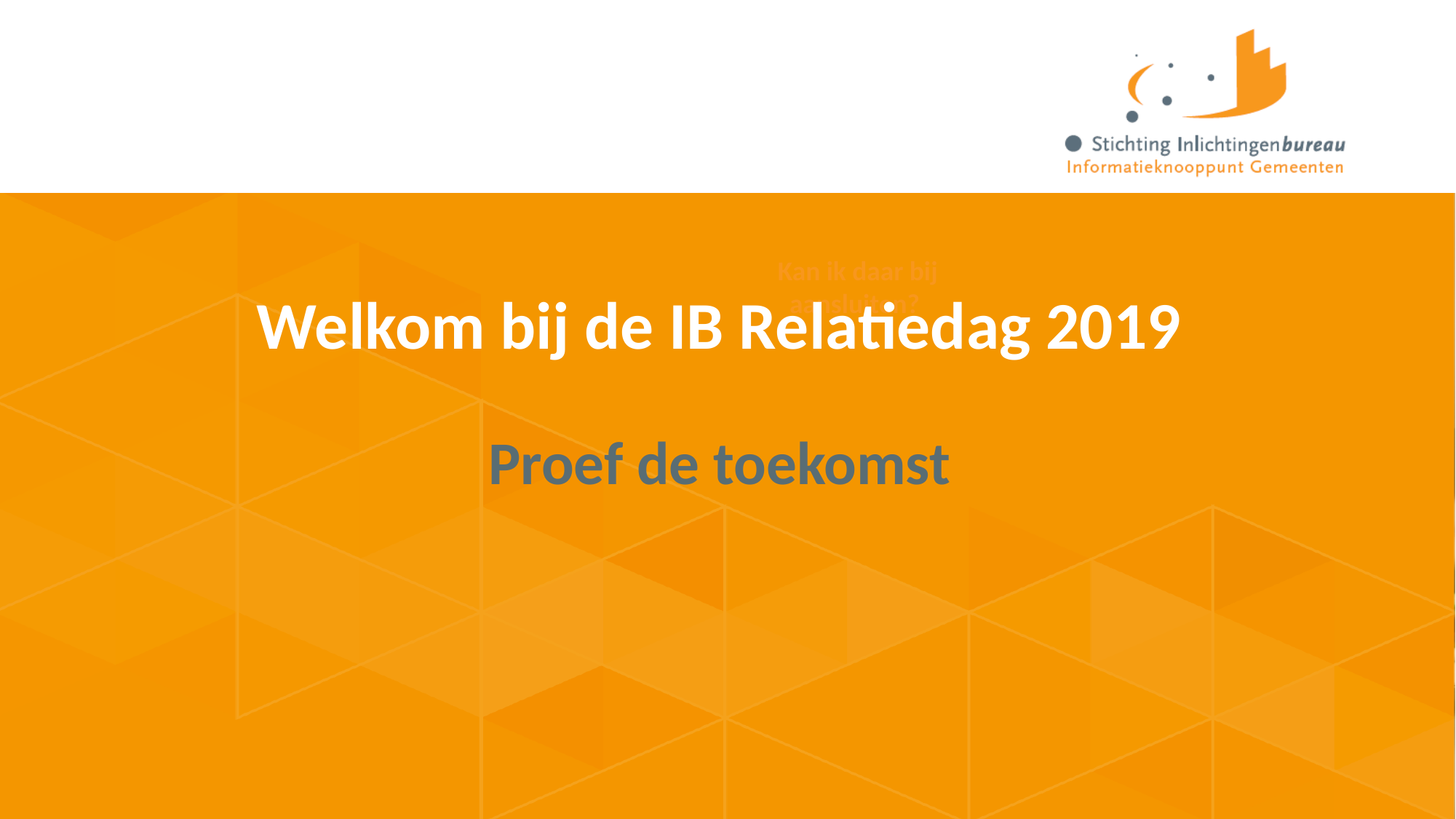

Kan ik daar bij aansluiten?
# Welkom bij de IB Relatiedag 2019
Proef de toekomst